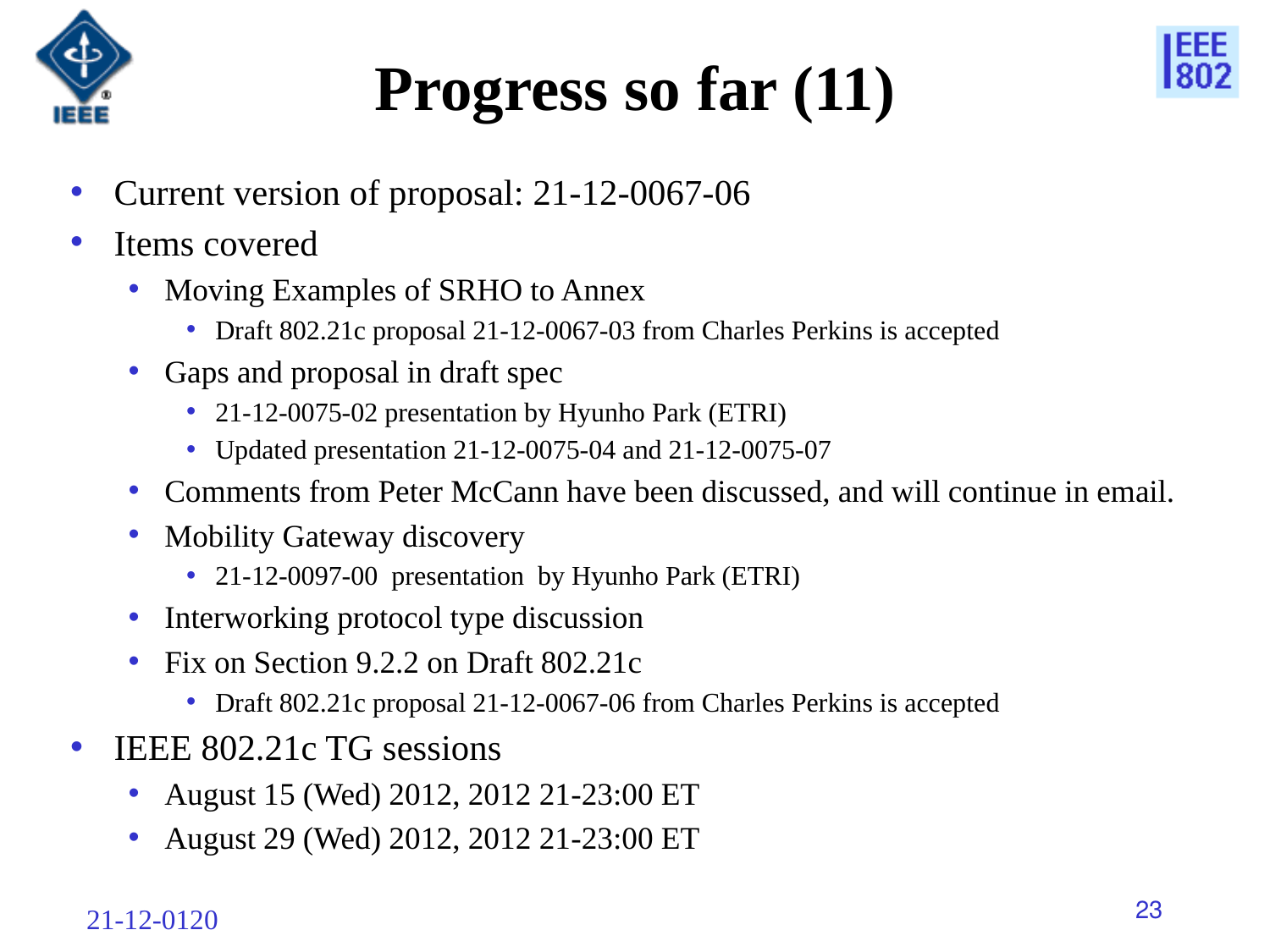

# Progress so far (11)
Current version of proposal: 21-12-0067-06
Items covered
Moving Examples of SRHO to Annex
Draft 802.21c proposal 21-12-0067-03 from Charles Perkins is accepted
Gaps and proposal in draft spec
21-12-0075-02 presentation by Hyunho Park (ETRI)
Updated presentation 21-12-0075-04 and 21-12-0075-07
Comments from Peter McCann have been discussed, and will continue in email.
Mobility Gateway discovery
21-12-0097-00  presentation  by Hyunho Park (ETRI)
Interworking protocol type discussion
Fix on Section 9.2.2 on Draft 802.21c
Draft 802.21c proposal 21-12-0067-06 from Charles Perkins is accepted
IEEE 802.21c TG sessions
August 15 (Wed) 2012, 2012 21-23:00 ET
August 29 (Wed) 2012, 2012 21-23:00 ET